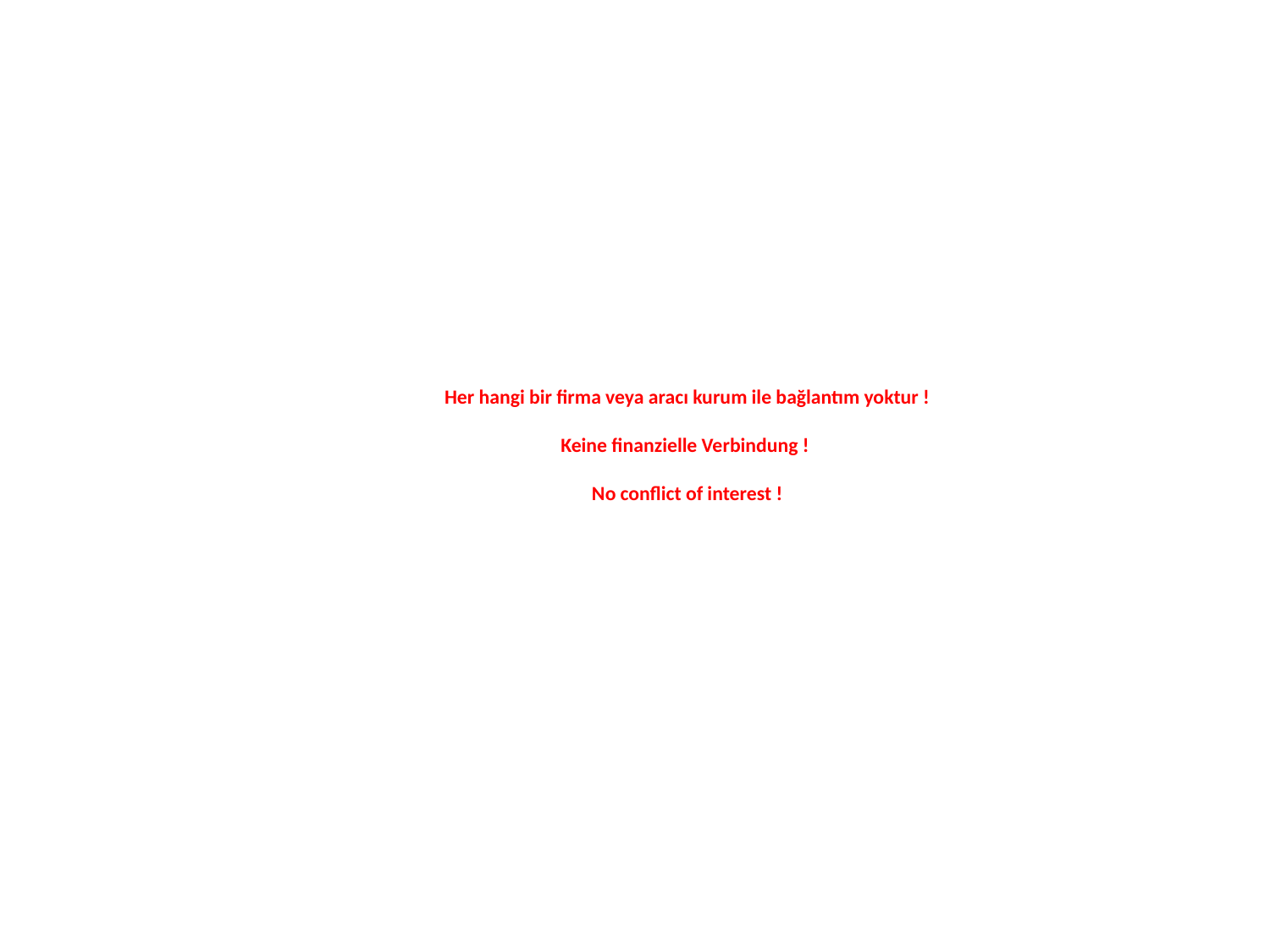

# Her hangi bir firma veya aracı kurum ile bağlantım yoktur ! Keine finanzielle Verbindung ! No conflict of interest !